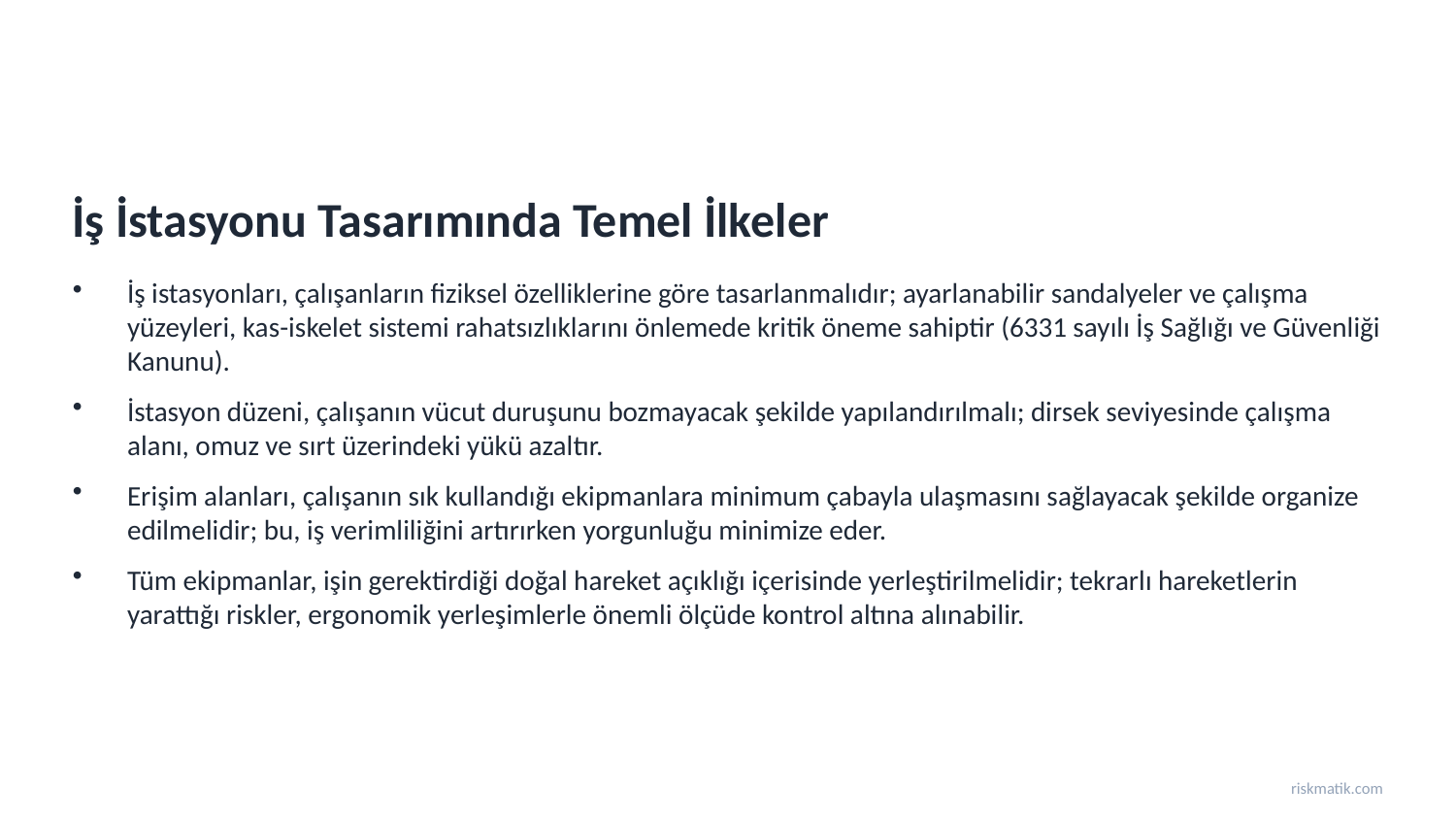

İş İstasyonu Tasarımında Temel İlkeler
İş istasyonları, çalışanların fiziksel özelliklerine göre tasarlanmalıdır; ayarlanabilir sandalyeler ve çalışma yüzeyleri, kas-iskelet sistemi rahatsızlıklarını önlemede kritik öneme sahiptir (6331 sayılı İş Sağlığı ve Güvenliği Kanunu).
İstasyon düzeni, çalışanın vücut duruşunu bozmayacak şekilde yapılandırılmalı; dirsek seviyesinde çalışma alanı, omuz ve sırt üzerindeki yükü azaltır.
Erişim alanları, çalışanın sık kullandığı ekipmanlara minimum çabayla ulaşmasını sağlayacak şekilde organize edilmelidir; bu, iş verimliliğini artırırken yorgunluğu minimize eder.
Tüm ekipmanlar, işin gerektirdiği doğal hareket açıklığı içerisinde yerleştirilmelidir; tekrarlı hareketlerin yarattığı riskler, ergonomik yerleşimlerle önemli ölçüde kontrol altına alınabilir.
riskmatik.com